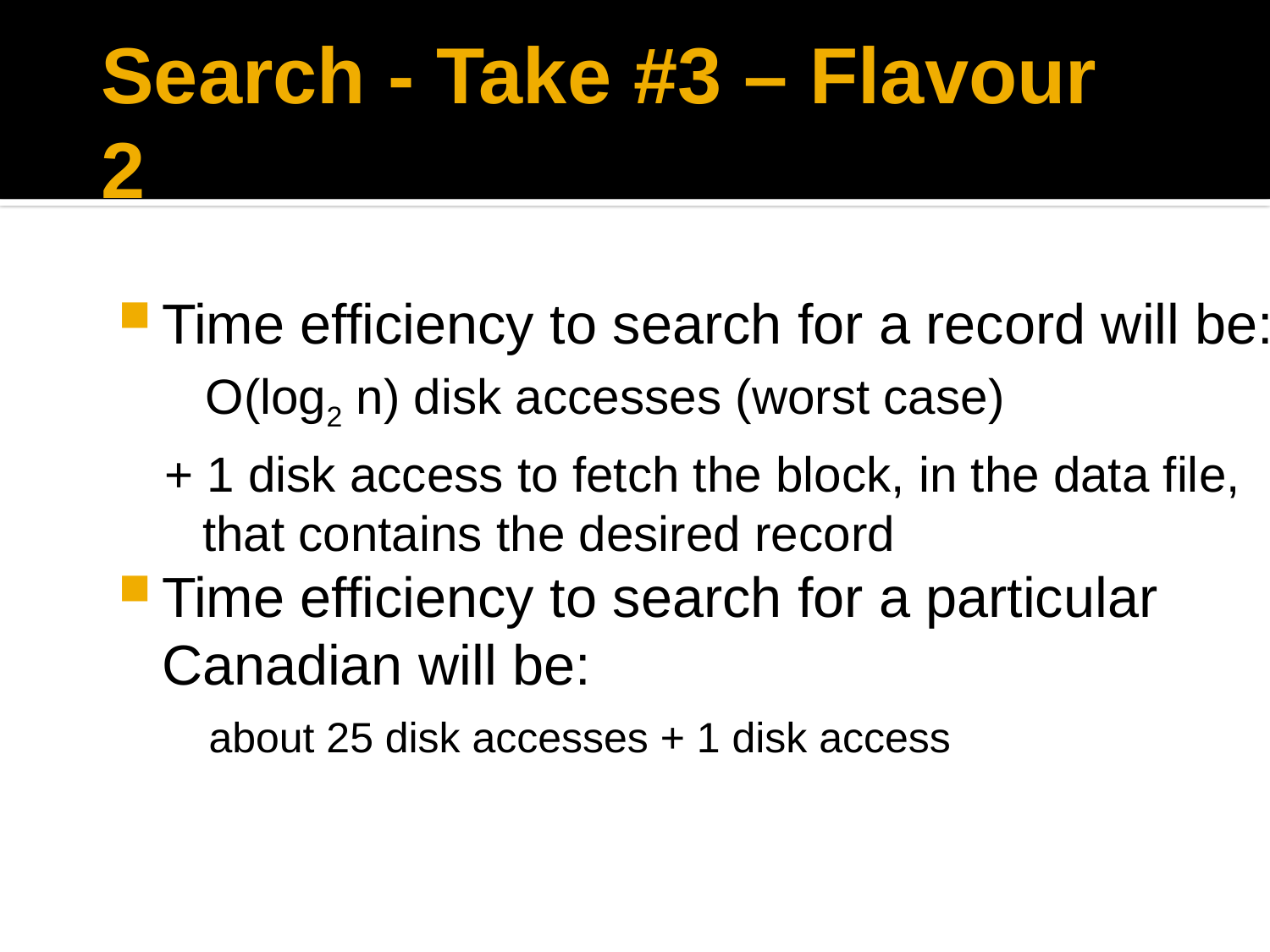

# Search - Take #3 – Flavour 2
Time efficiency to search for a record will be:
   O(log2 n) disk accesses (worst case)
+ 1 disk access to fetch the block, in the data file, that contains the desired record
Time efficiency to search for a particular Canadian will be:
   about 25 disk accesses + 1 disk access